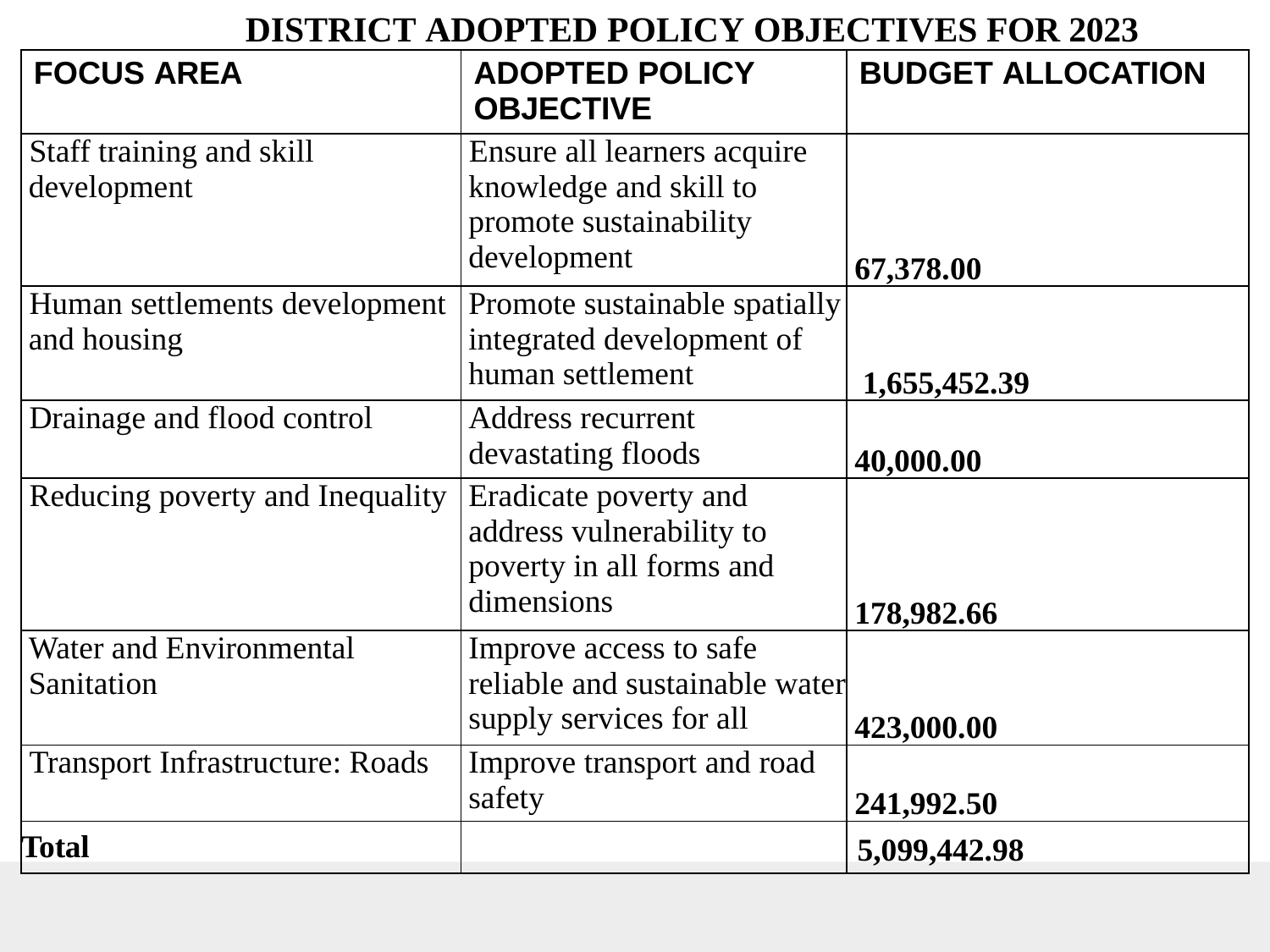

DISTRICT ADOPTED POLICY OBJECTIVES FOR 2023
| FOCUS AREA | ADOPTED POLICY OBJECTIVE | BUDGET ALLOCATION |
| --- | --- | --- |
| Staff training and skill development | Ensure all learners acquire knowledge and skill to promote sustainability development | 67,378.00 |
| Human settlements development and housing | Promote sustainable spatially integrated development of human settlement | 1,655,452.39 |
| Drainage and flood control | Address recurrent devastating floods | 40,000.00 |
| Reducing poverty and Inequality | Eradicate poverty and address vulnerability to poverty in all forms and dimensions | 178,982.66 |
| Water and Environmental Sanitation | Improve access to safe reliable and sustainable water supply services for all | 423,000.00 |
| Transport Infrastructure: Roads | Improve transport and road safety | 241,992.50 |
| Total |  | 5,099,442.98 |

34